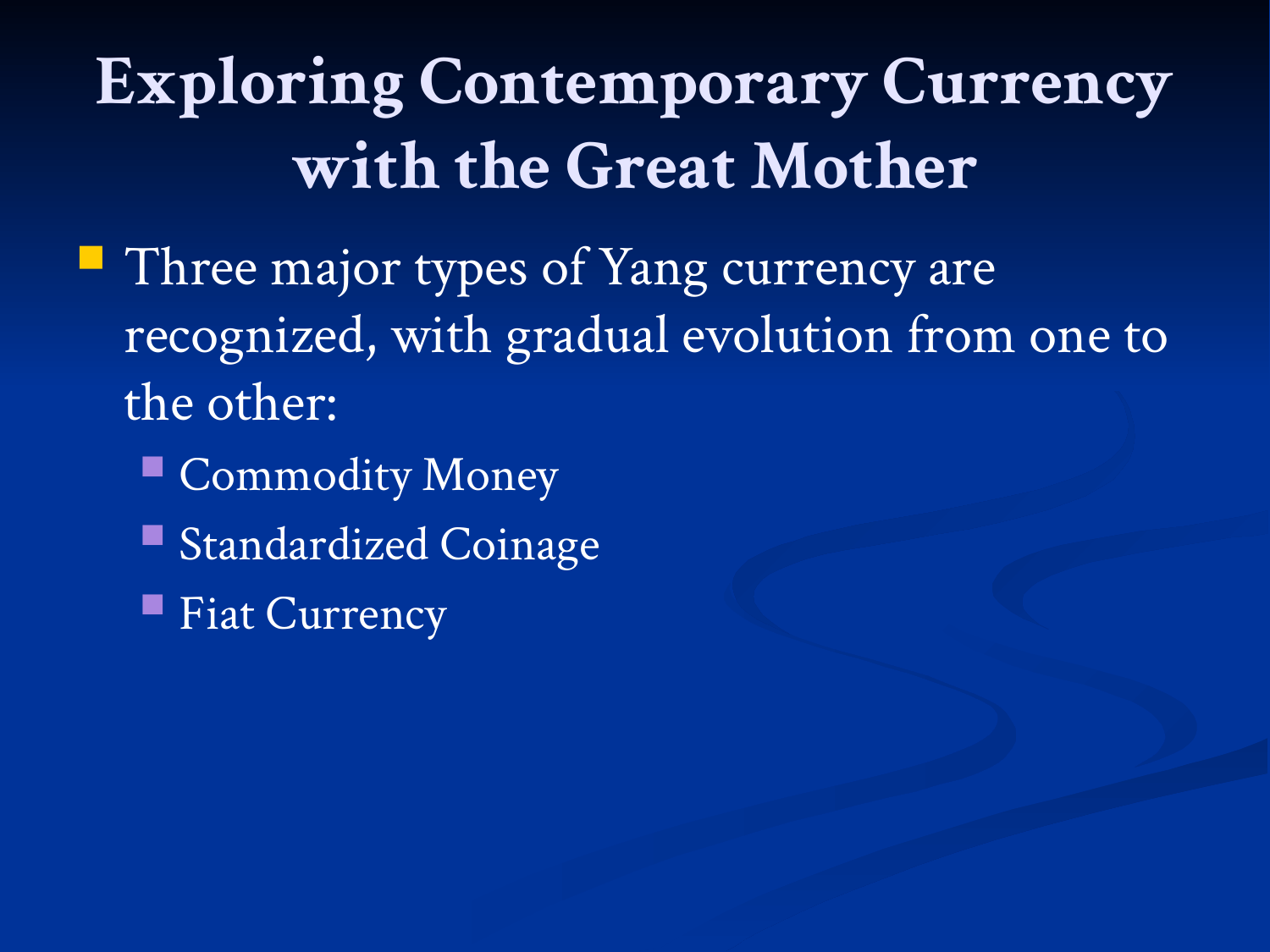

# Exploring Contemporary Currency with the Great Mother
Three major types of Yang currency are recognized, with gradual evolution from one to the other:
Commodity Money
Standardized Coinage
Fiat Currency